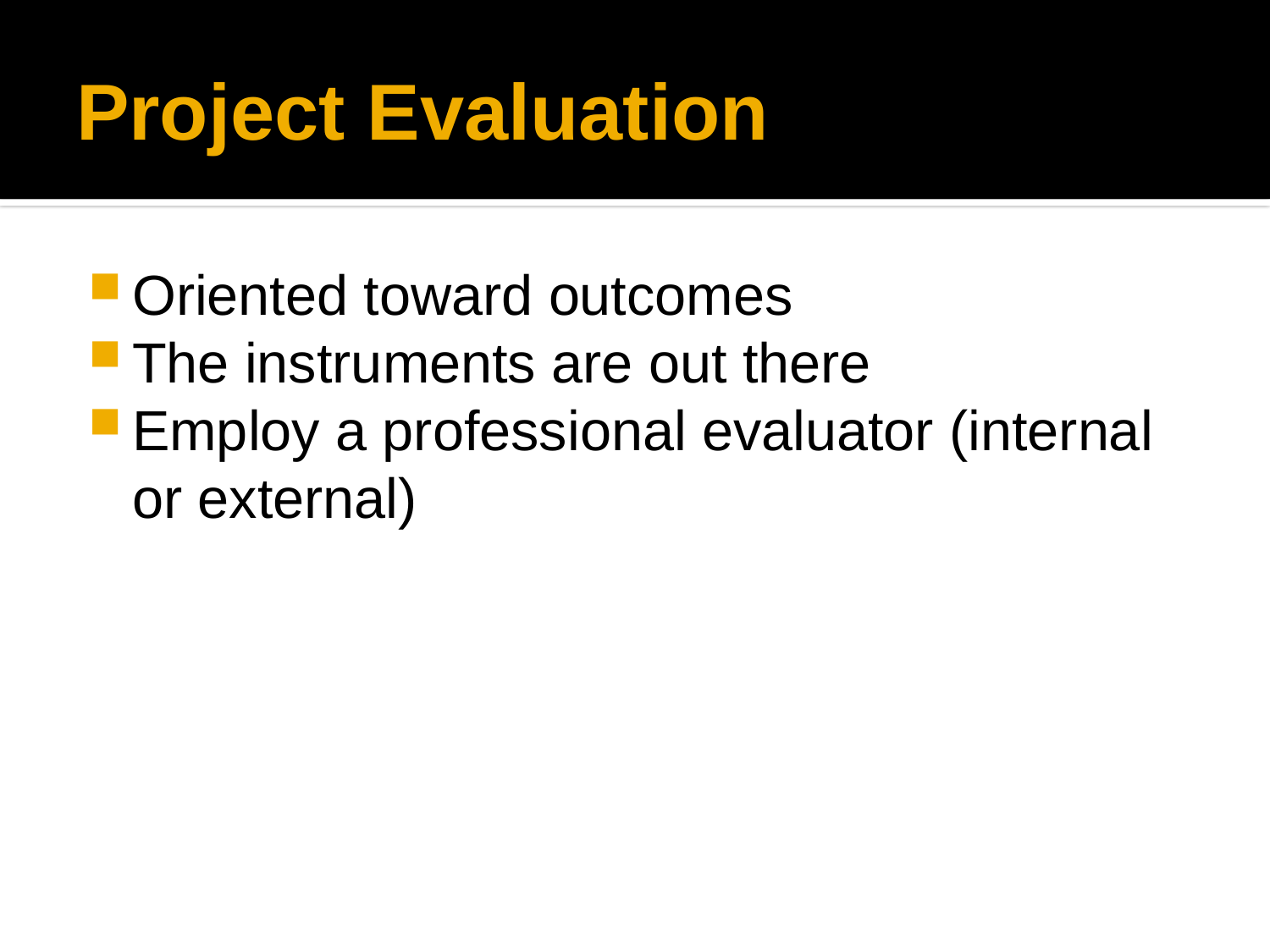

# Project Evaluation
Oriented toward outcomes
The instruments are out there
Employ a professional evaluator (internal or external)